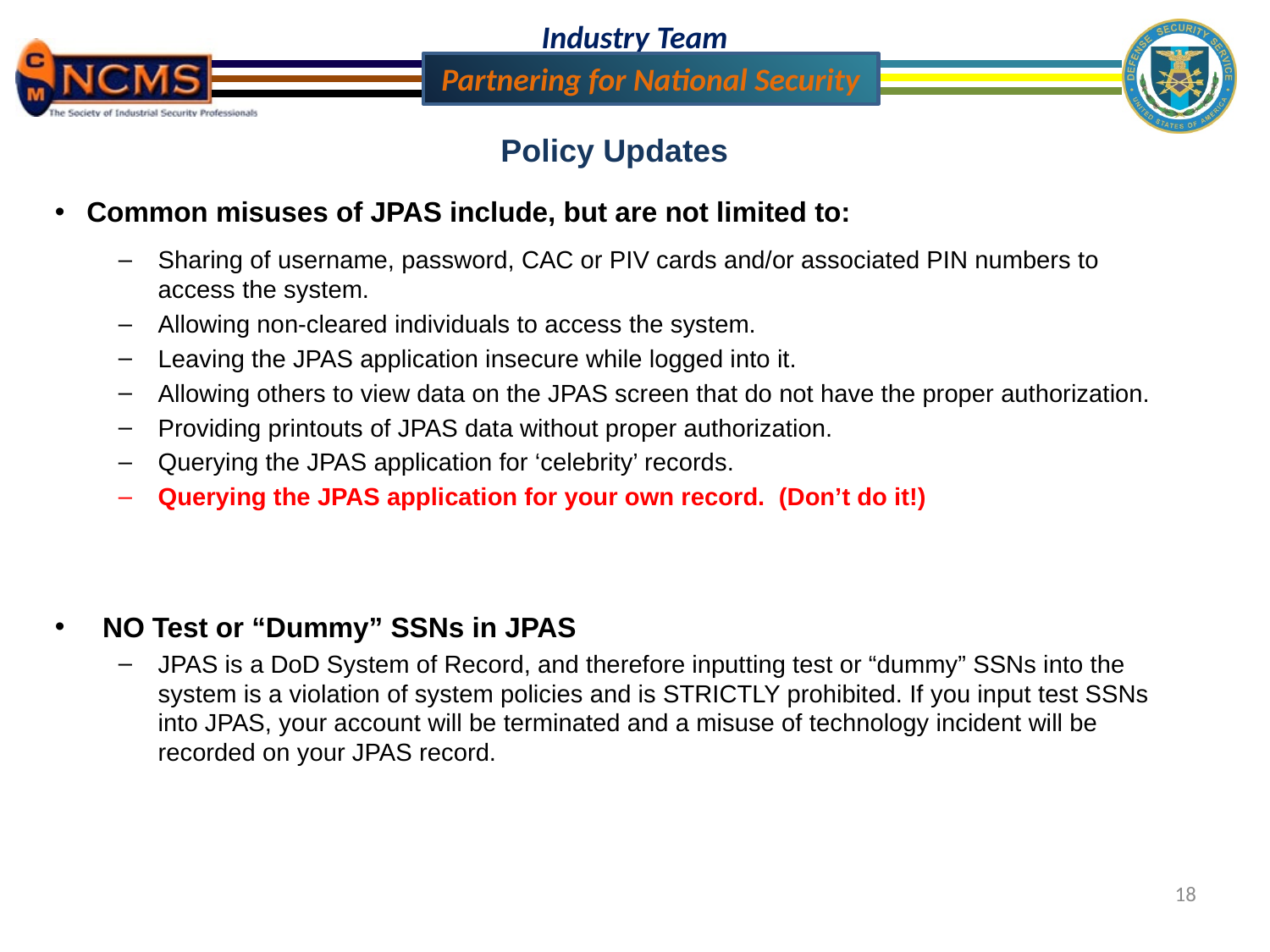

Policy Updates
Common misuses of JPAS include, but are not limited to:
Sharing of username, password, CAC or PIV cards and/or associated PIN numbers to access the system.
Allowing non-cleared individuals to access the system.
Leaving the JPAS application insecure while logged into it.
Allowing others to view data on the JPAS screen that do not have the proper authorization.
Providing printouts of JPAS data without proper authorization.
Querying the JPAS application for ‘celebrity’ records.
Querying the JPAS application for your own record.  (Don’t do it!)

NO Test or “Dummy” SSNs in JPAS
JPAS is a DoD System of Record, and therefore inputting test or “dummy” SSNs into the system is a violation of system policies and is STRICTLY prohibited. If you input test SSNs into JPAS, your account will be terminated and a misuse of technology incident will be recorded on your JPAS record.